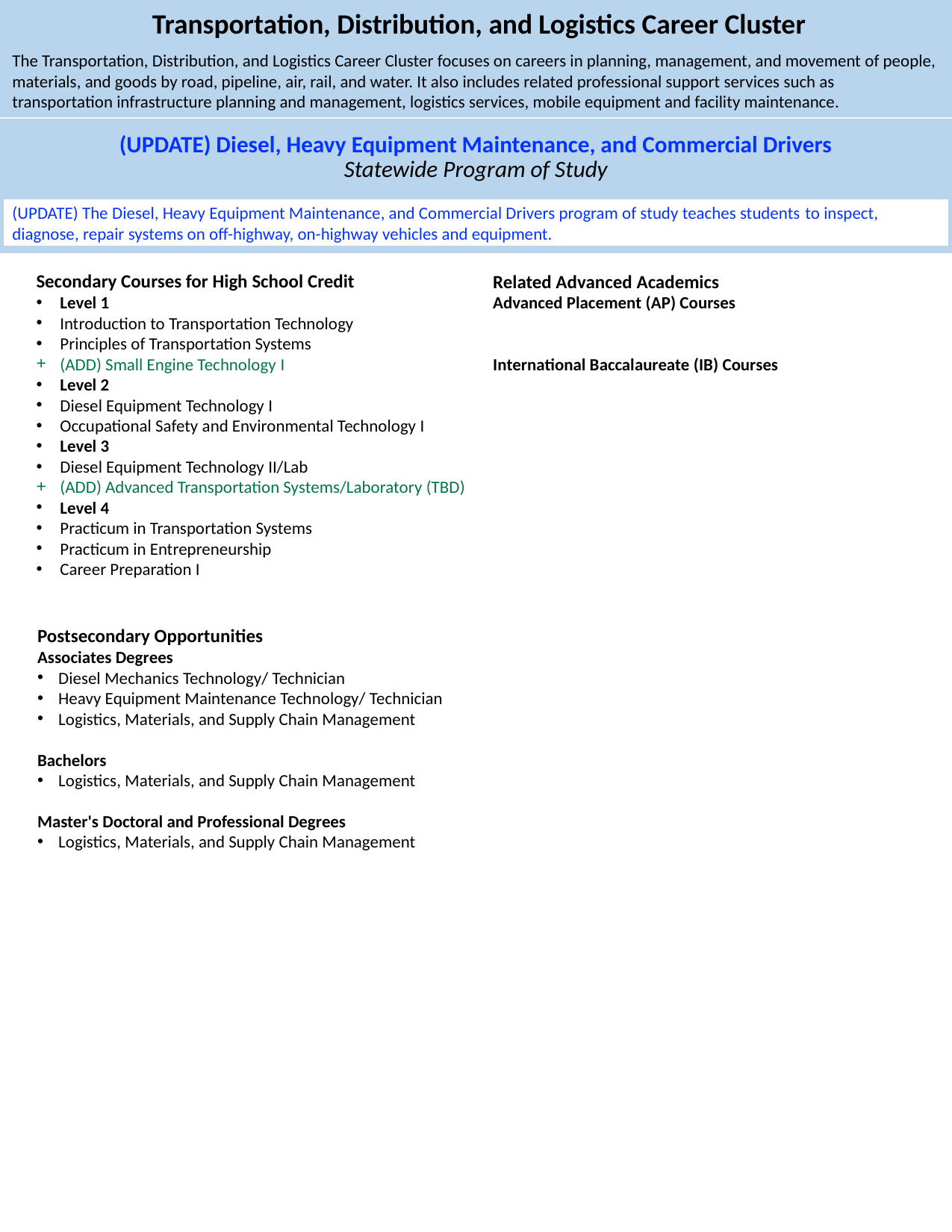

Transportation, Distribution, and Logistics Career Cluster
The Transportation, Distribution, and Logistics Career Cluster focuses on careers in planning, management, and movement of people, materials, and goods by road, pipeline, air, rail, and water. It also includes related professional support services such as transportation infrastructure planning and management, logistics services, mobile equipment and facility maintenance.
(UPDATE) Diesel, Heavy Equipment Maintenance, and Commercial Drivers
Statewide Program of Study
(UPDATE) The Diesel, Heavy Equipment Maintenance, and Commercial Drivers program of study teaches students to inspect, diagnose, repair systems on off-highway, on-highway vehicles and equipment.​
Secondary Courses for High School Credit
Level 1​​
Introduction to Transportation Technology  ​
Principles of Transportation Systems ​​
(ADD) Small Engine Technology​ I​
Level 2​​
Diesel Equipment Technology I ​​
Occupational Safety and Environmental Technology I ​​
Level 3​​
Diesel Equipment Technology II/Lab ​​
(ADD) Advanced Transportation Systems/Laboratory (TBD)
Level 4​​
Practicum in Transportation Systems ​​
Practicum in Entrepreneurship ​​
Career Preparation I ​
Related Advanced Academics
Advanced Placement (AP) Courses

International Baccalaureate (IB) Courses

Postsecondary Opportunities
Associates Degrees​​
Diesel Mechanics Technology/ Technician​​
Heavy Equipment Maintenance Technology/ Technician​​
Logistics, Materials, and Supply Chain Management​
​
Bachelors ​
Logistics, Materials, and Supply Chain Management​
​
Master's Doctoral and Professional Degrees ​
Logistics, Materials, and Supply Chain Management​